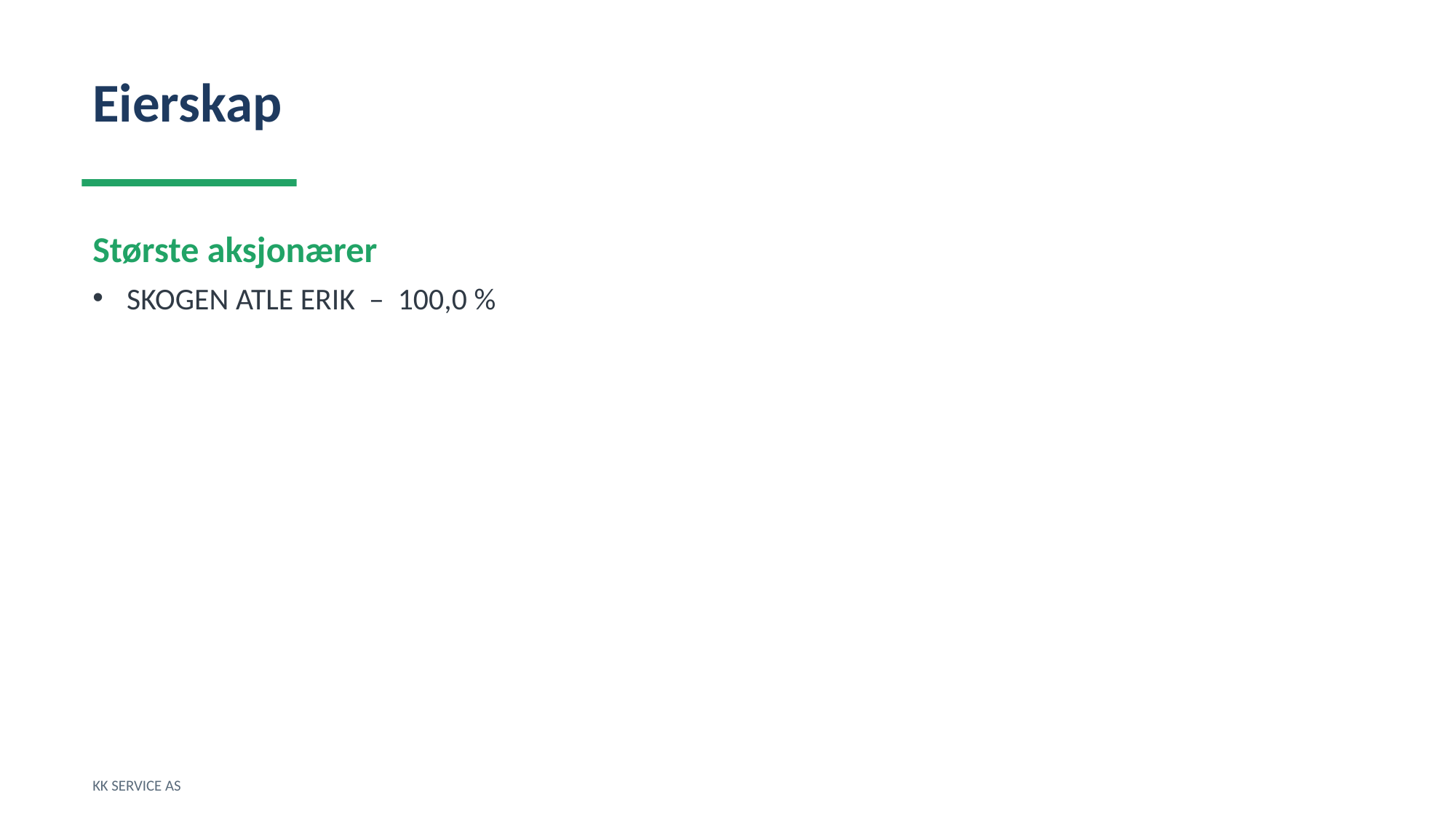

Eierskap

Største aksjonærer
SKOGEN ATLE ERIK  –  100,0 %
KK SERVICE AS